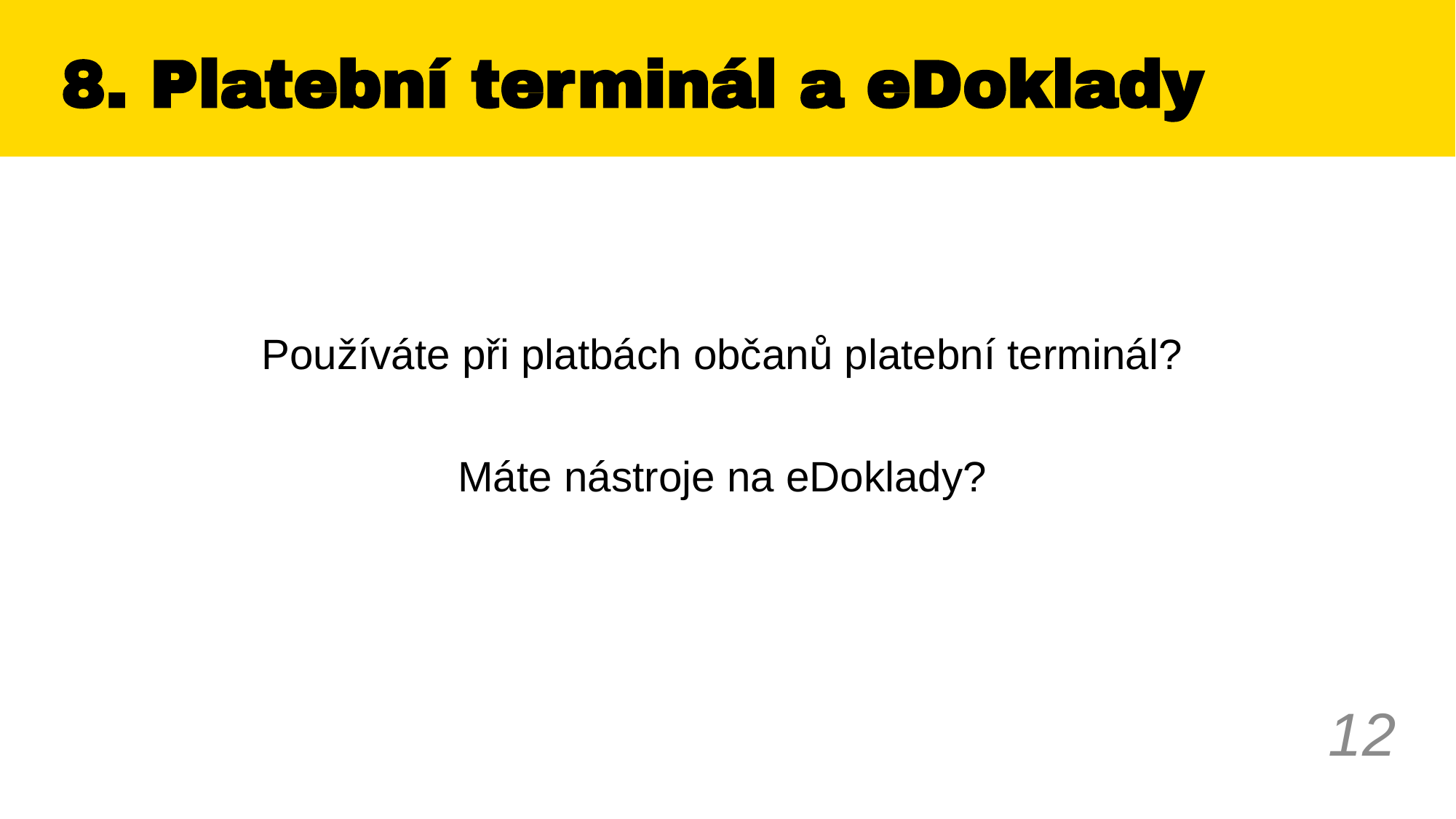

# 8. Platební terminál a eDoklady

Používáte při platbách občanů platební terminál?

Máte nástroje na eDoklady?
12